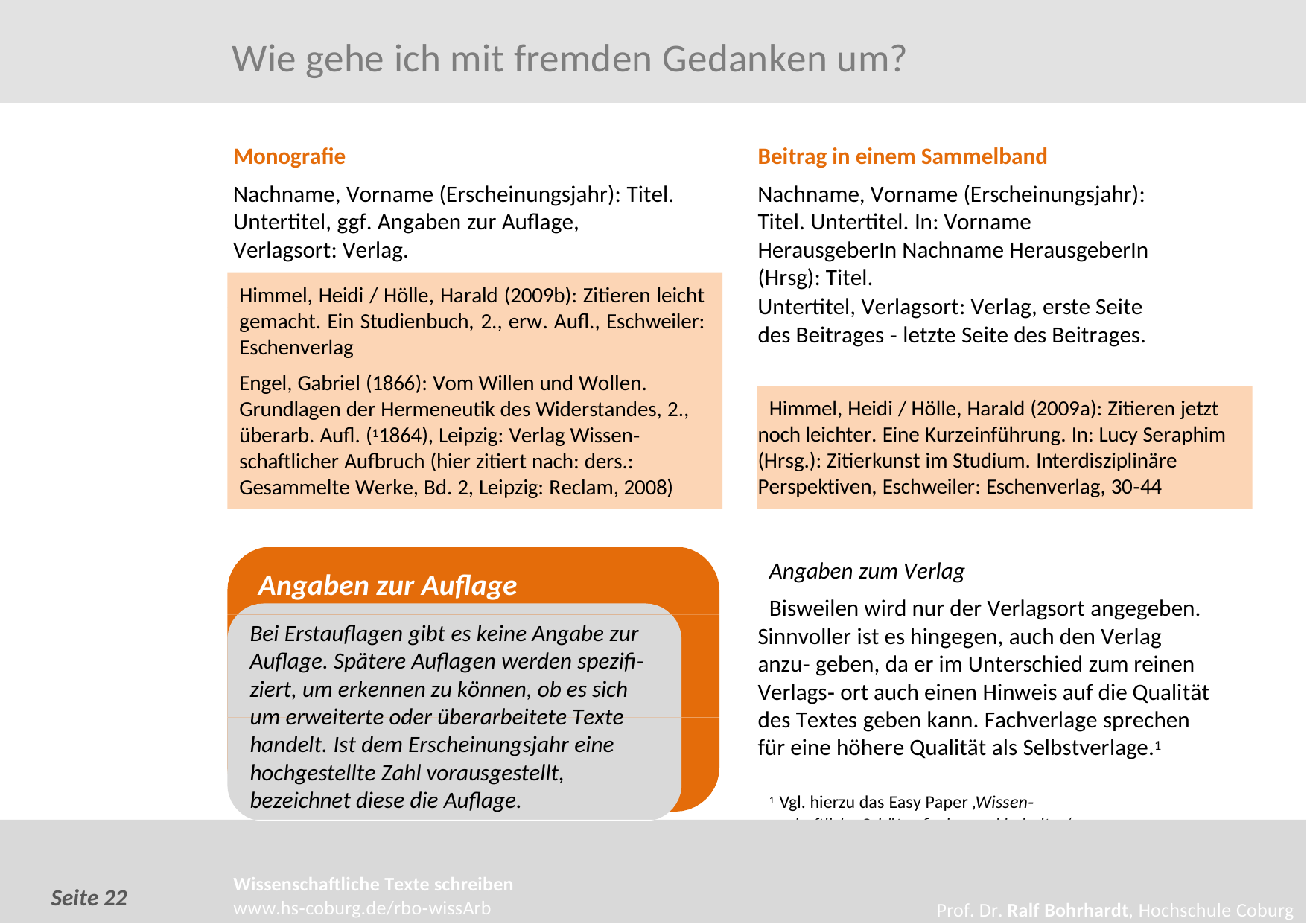

# Wie gehe ich mit fremden Gedanken um?

Monografie
Nachname, Vorname (Erscheinungsjahr): Titel. Untertitel, ggf. Angaben zur Auflage, Verlagsort: Verlag.
Himmel, Heidi / Hölle, Harald (2009b): Zitieren leicht gemacht. Ein Studienbuch, 2., erw. Aufl., Eschweiler: Eschenverlag
Engel, Gabriel (1866): Vom Willen und Wollen. Grundlagen der Hermeneutik des Widerstandes, 2., überarb. Aufl. (11864), Leipzig: Verlag Wissen‐ schaftlicher Aufbruch (hier zitiert nach: ders.: Gesammelte Werke, Bd. 2, Leipzig: Reclam, 2008)
Beitrag in einem Sammelband
Nachname, Vorname (Erscheinungsjahr): Titel. Untertitel. In: Vorname HerausgeberIn Nachname HerausgeberIn (Hrsg): Titel.
Untertitel, Verlagsort: Verlag, erste Seite des Beitrages ‐ letzte Seite des Beitrages.

Himmel, Heidi / Hölle, Harald (2009a): Zitieren jetzt noch leichter. Eine Kurzeinführung. In: Lucy Seraphim (Hrsg.): Zitierkunst im Studium. Interdisziplinäre Perspektiven, Eschweiler: Eschenverlag, 30‐44

Angaben zum Verlag
Bisweilen wird nur der Verlagsort angegeben. Sinnvoller ist es hingegen, auch den Verlag anzu‐ geben, da er im Unterschied zum reinen Verlags‐ ort auch einen Hinweis auf die Qualität des Textes geben kann. Fachverlage sprechen für eine höhere Qualität als Selbstverlage.1

1  Vgl. hierzu das Easy Paper ‚Wissen‐
schaftliche Schätze finden und behalten‘

Angaben zur Auflage
Bei Erstauflagen gibt es keine Angabe zur Auflage. Spätere Auflagen werden spezifi‐ ziert, um erkennen zu können, ob es sich um erweiterte oder überarbeitete Texte handelt. Ist dem Erscheinungsjahr eine hochgestellte Zahl vorausgestellt, bezeichnet diese die Auflage.

Wissenschaftliche Texte schreiben
www.hs‐coburg.de/rbo‐wissArb
Seite 22

Prof. Dr. Ralf Bohrhardt, Hochschule Coburg